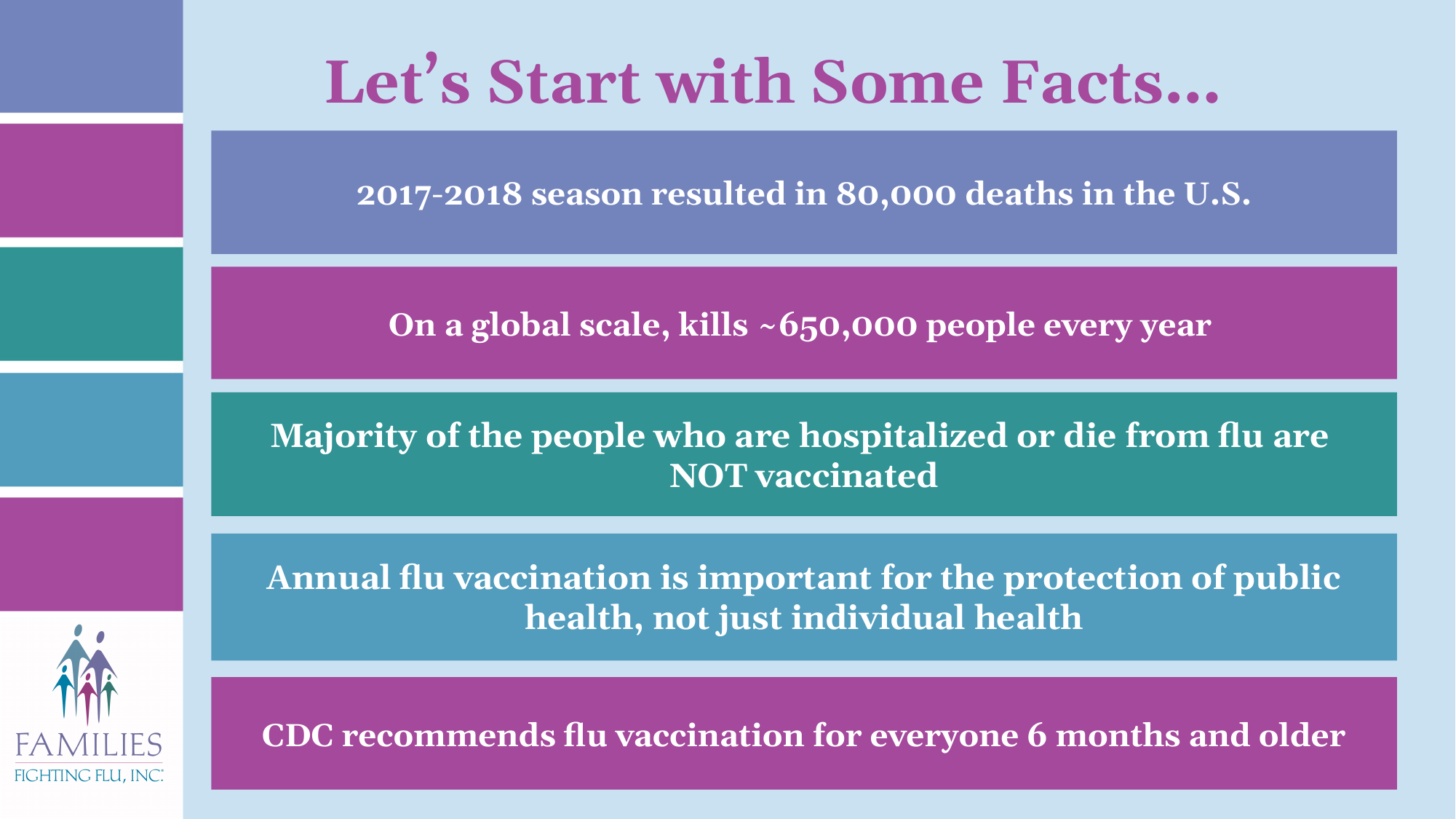

# Let’s Start with Some Facts…

2017-2018 season resulted in 80,000 deaths in the U.S.

On a global scale, kills ~650,000 people every year

Majority of the people who are hospitalized or die from flu are
NOT vaccinated

Annual flu vaccination is important for the protection of public health, not just individual health

CDC recommends flu vaccination for everyone 6 months and older